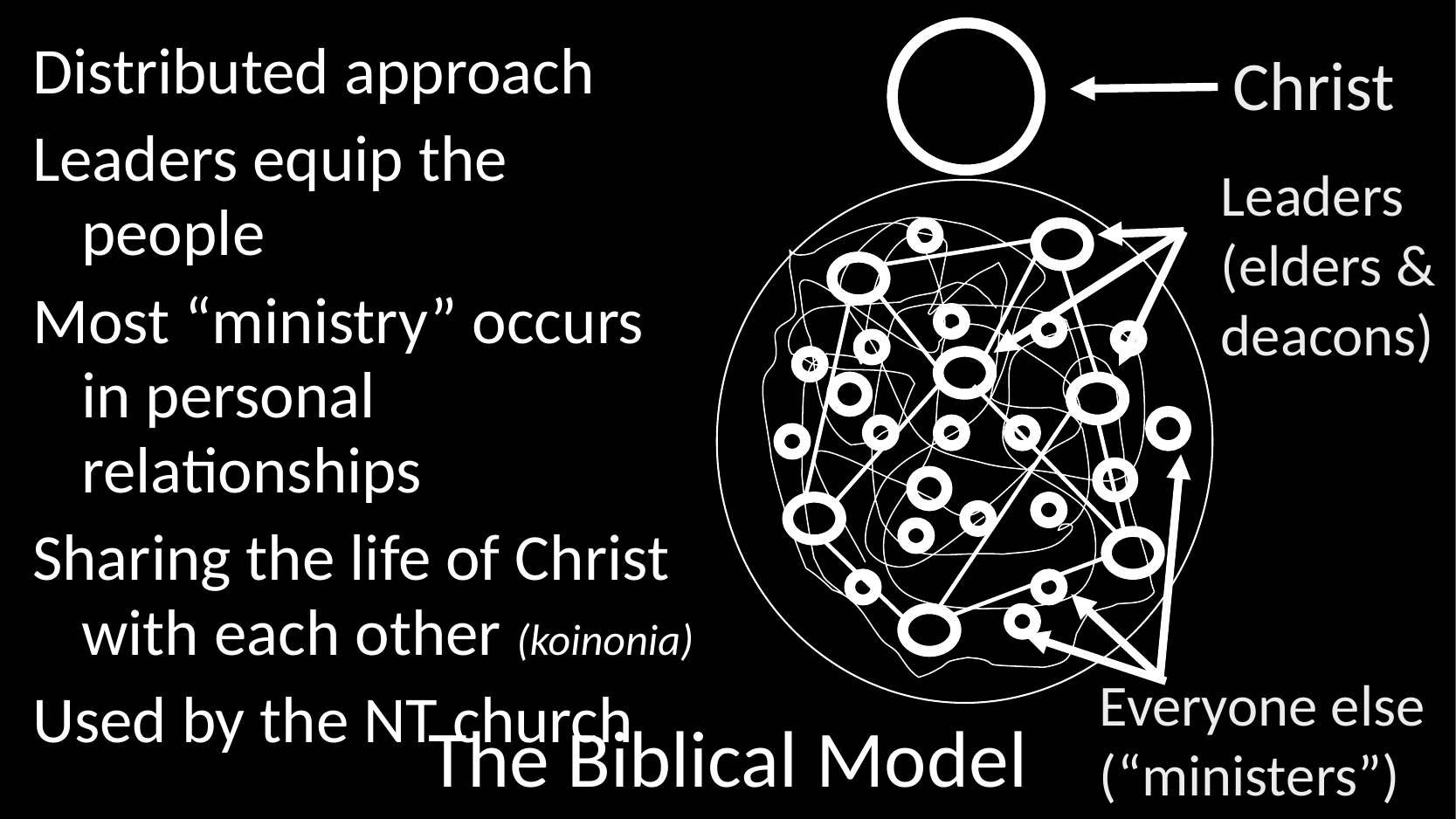

Distributed approach
Leaders equip the people
Most “ministry” occurs in personal relationships
Sharing the life of Christ with each other (koinonia)
Used by the NT church
Christ

Leaders (elders & deacons)

Everyone else (“ministers”)
# The Biblical Model